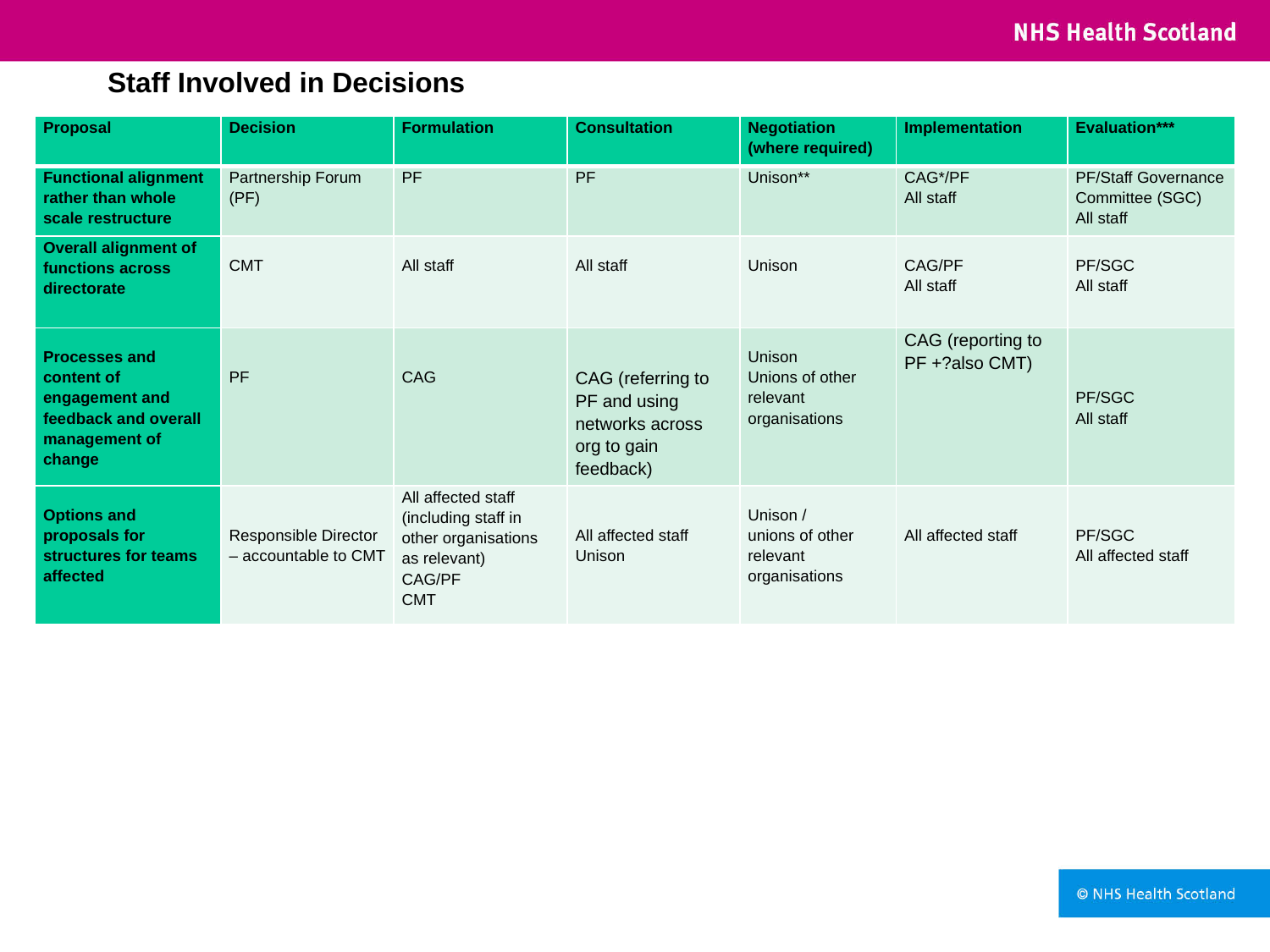

# Staff Involved in Decisions
| Proposal | Decision | Formulation | Consultation | Negotiation (where required) | Implementation | Evaluation\*\*\* |
| --- | --- | --- | --- | --- | --- | --- |
| Functional alignment rather than whole scale restructure | Partnership Forum (PF) | PF | PF | Unison\*\* | CAG\*/PF All staff | PF/Staff Governance Committee (SGC) All staff |
| Overall alignment of functions across directorate | CMT | All staff | All staff | Unison | CAG/PF All staff | PF/SGC All staff |
| Processes and content of engagement and feedback and overall management of change | PF | CAG | CAG (referring to PF and using networks across org to gain feedback) | Unison Unions of other relevant organisations | CAG (reporting to PF +?also CMT) | PF/SGC All staff |
| Options and proposals for structures for teams affected | Responsible Director – accountable to CMT | All affected staff (including staff in other organisations as relevant) CAG/PF CMT | All affected staff Unison | Unison / unions of other relevant organisations | All affected staff | PF/SGC All affected staff |